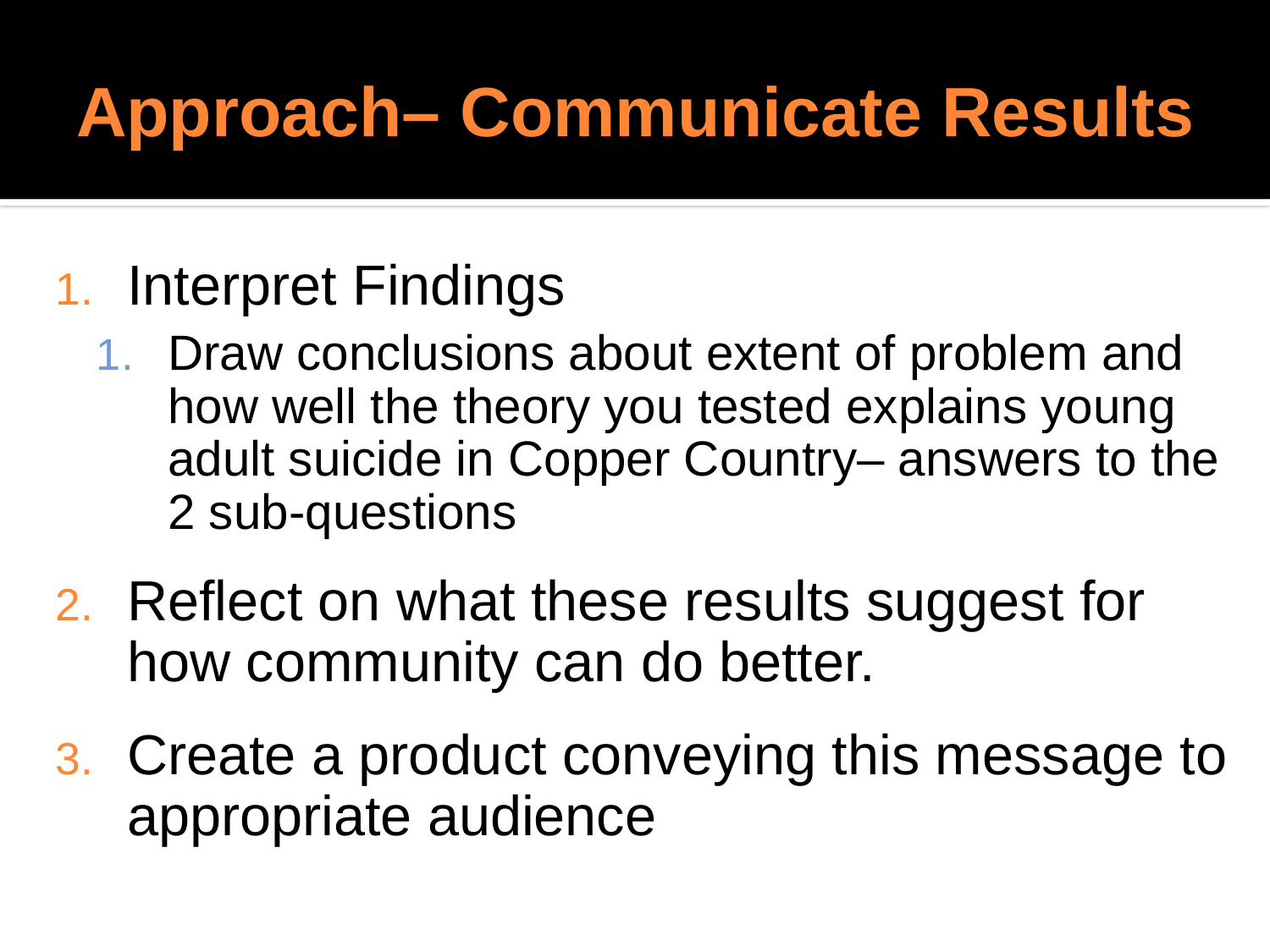

# Approach– Communicate Results
Do Sociologists Ask?
Interpret Findings
Draw conclusions about extent of problem and how well the theory you tested explains young adult suicide in Copper Country– answers to the 2 sub-questions
Reflect on what these results suggest for how community can do better.
Create a product conveying this message to appropriate audience